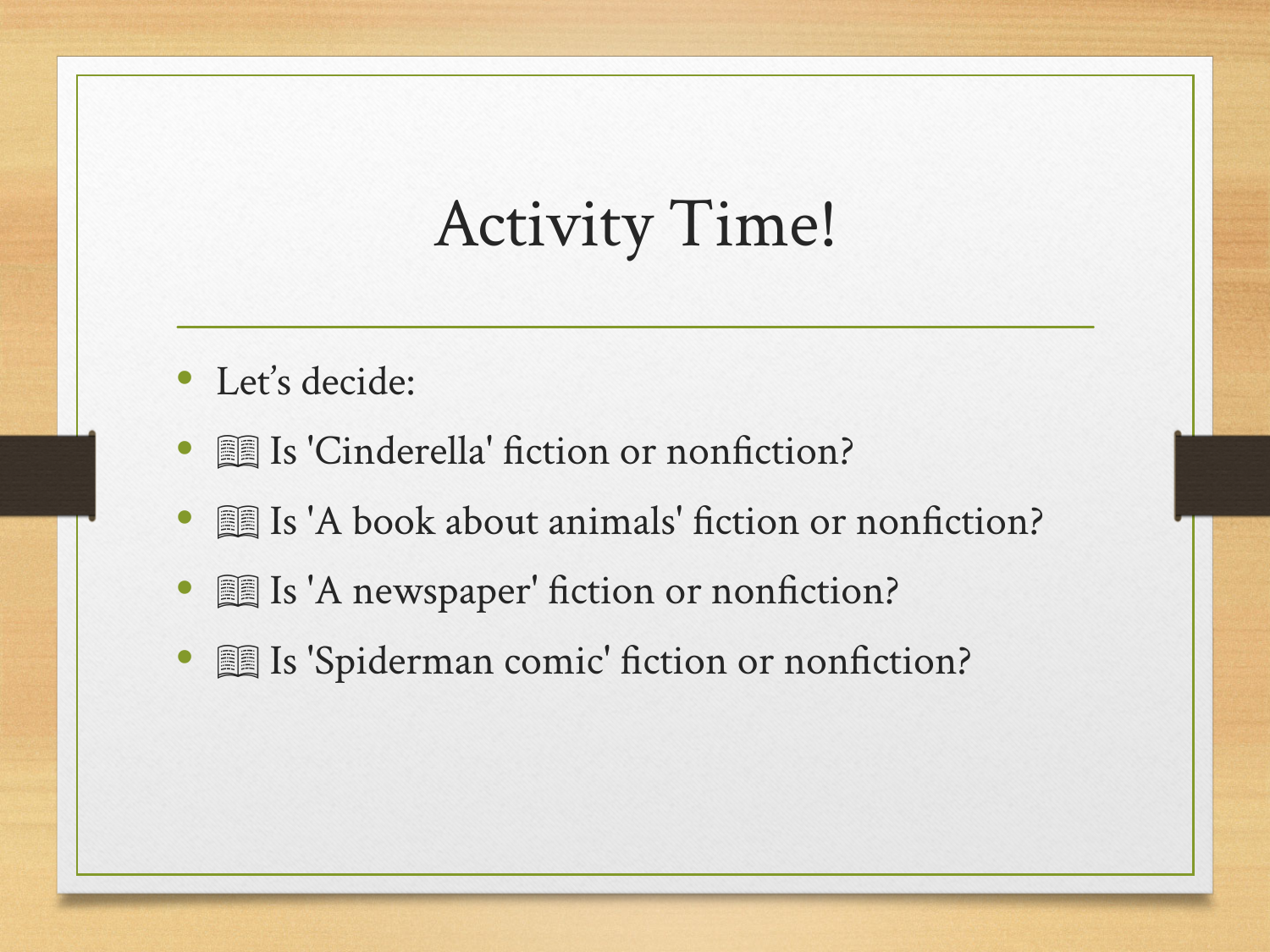

# Activity Time!
Let’s decide:
📖 Is 'Cinderella' fiction or nonfiction?
📖 Is 'A book about animals' fiction or nonfiction?
📖 Is 'A newspaper' fiction or nonfiction?
📖 Is 'Spiderman comic' fiction or nonfiction?